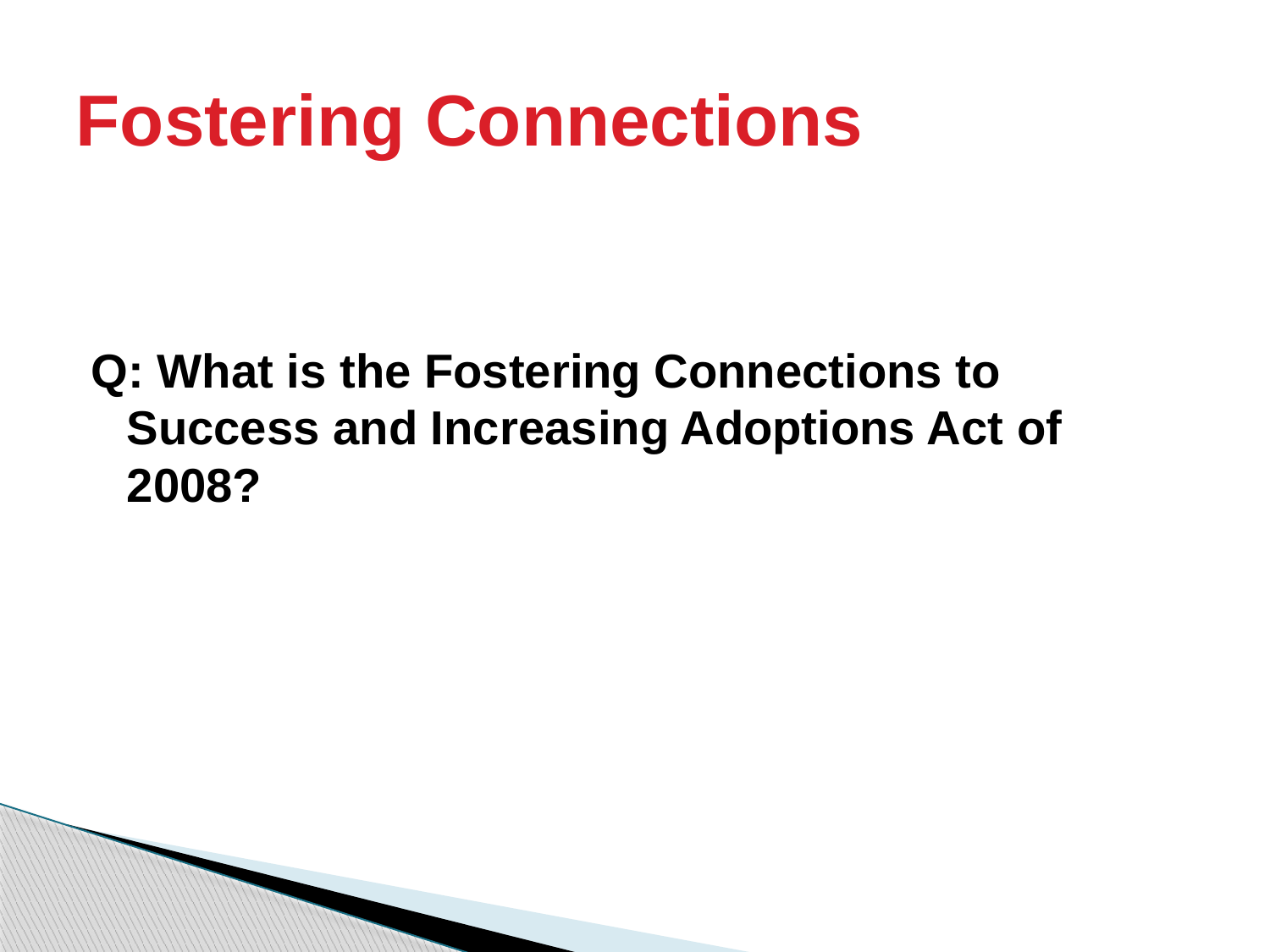

# Fostering Connections

Q: What is the Fostering Connections to Success and Increasing Adoptions Act of 2008?